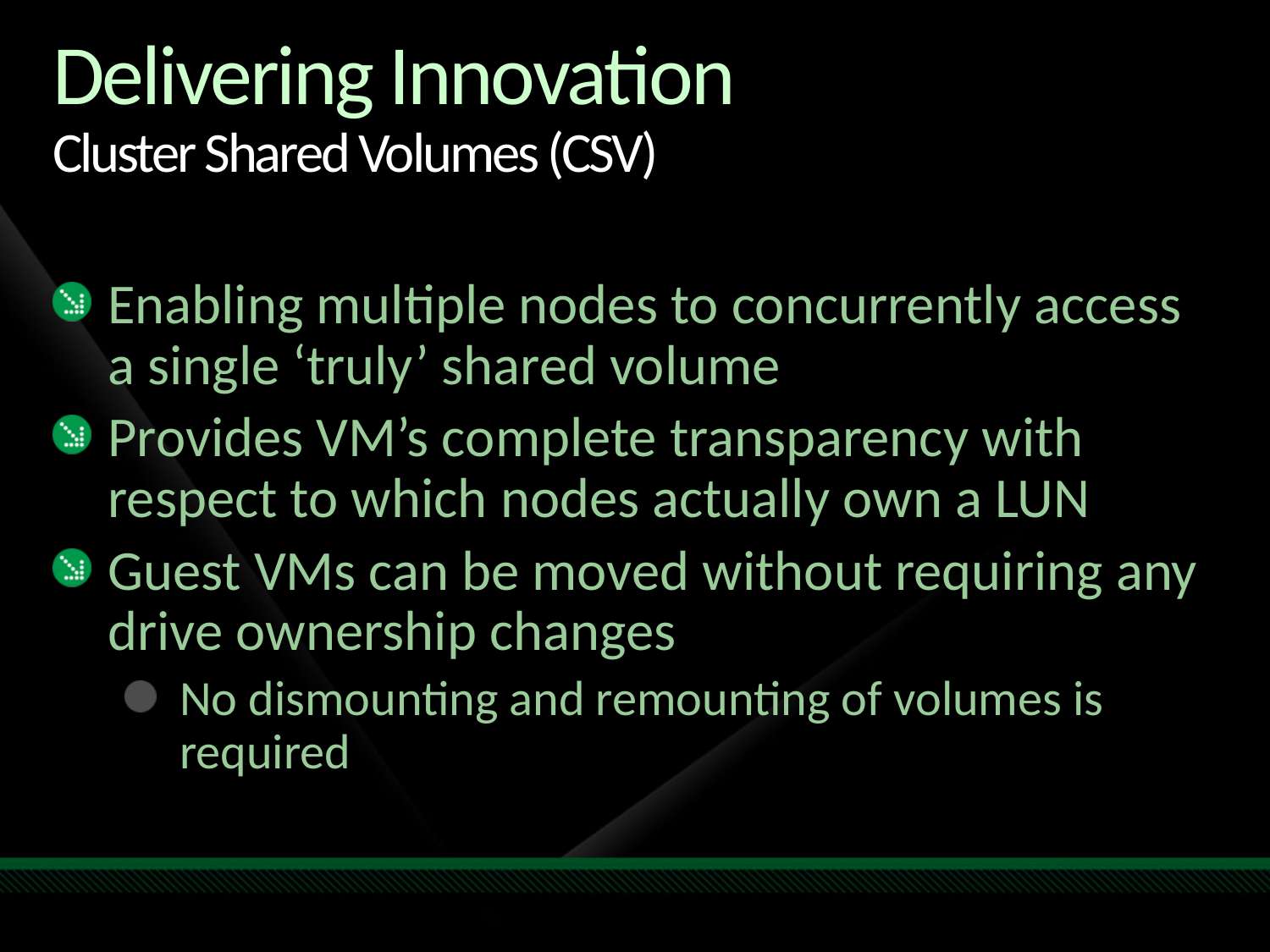

# Delivering Innovation Cluster Shared Volumes (CSV)

Enabling multiple nodes to concurrently access a single ‘truly’ shared volume
Provides VM’s complete transparency with respect to which nodes actually own a LUN
Guest VMs can be moved without requiring any drive ownership changes
No dismounting and remounting of volumes is required